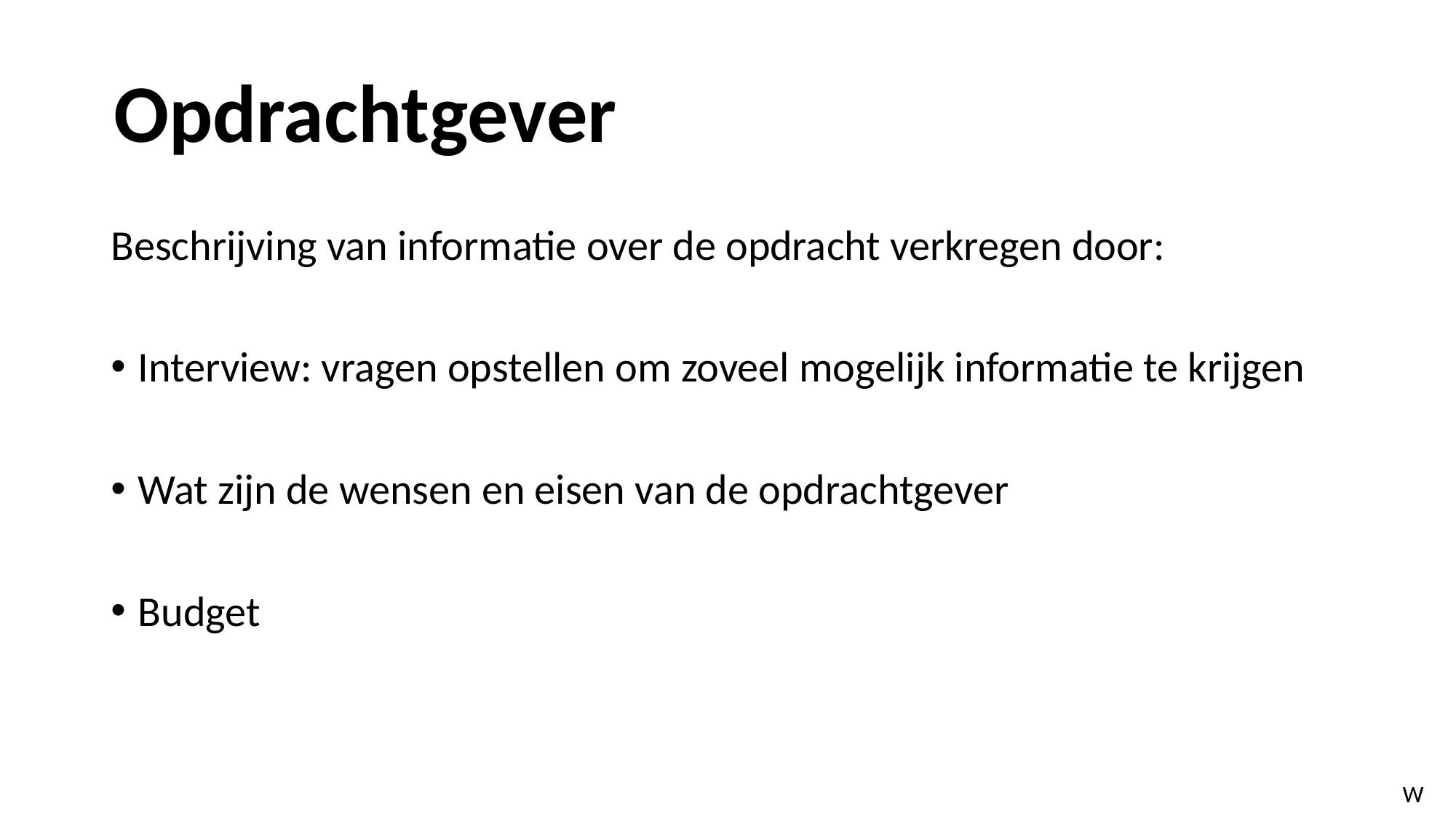

Opdrachtgever
Beschrijving van informatie over de opdracht verkregen door:

Interview: vragen opstellen om zoveel mogelijk informatie te krijgen

Wat zijn de wensen en eisen van de opdrachtgever

Budget

W